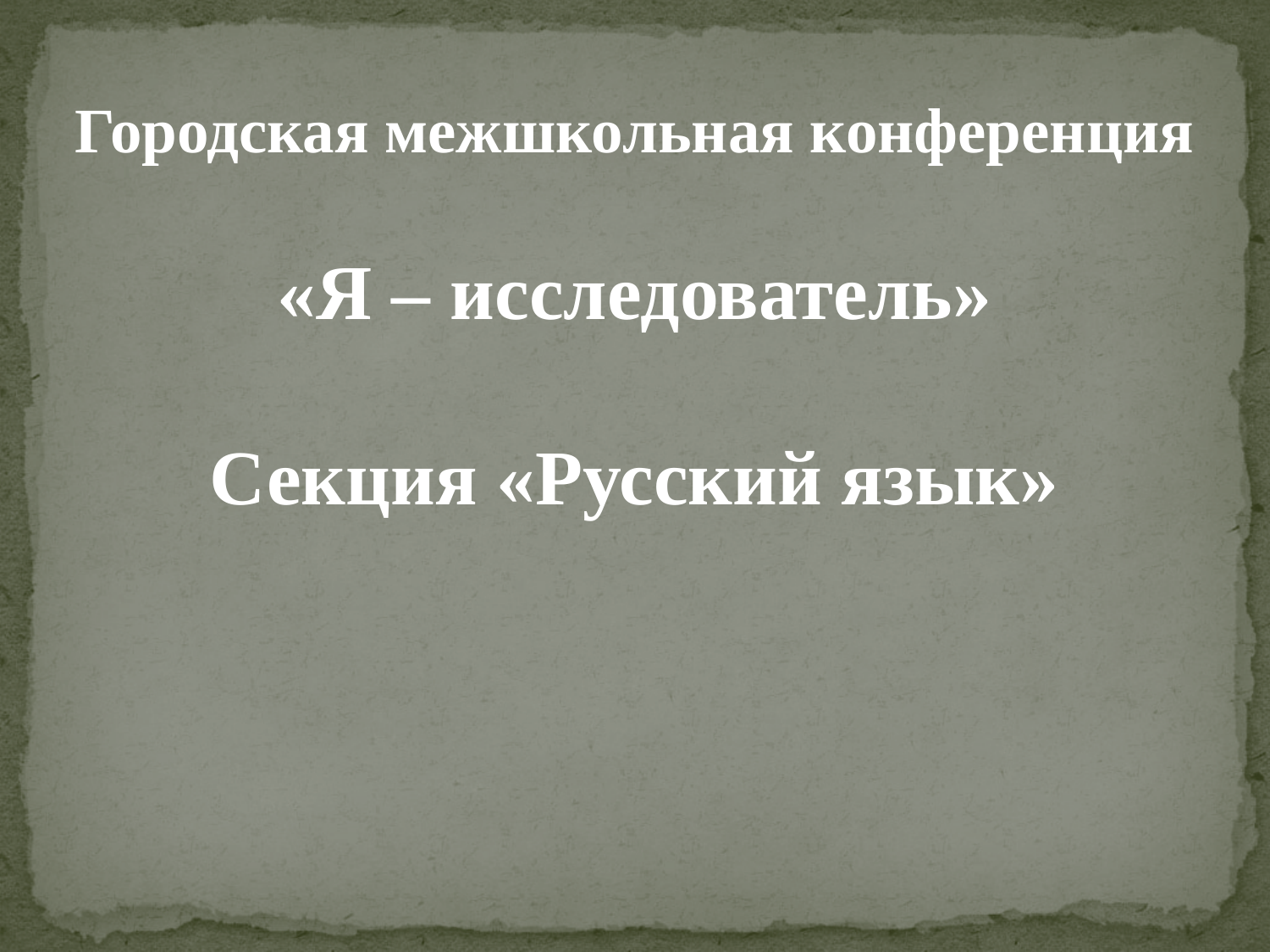

Городская межшкольная конференция

«Я – исследователь»

Секция «Русский язык»

#